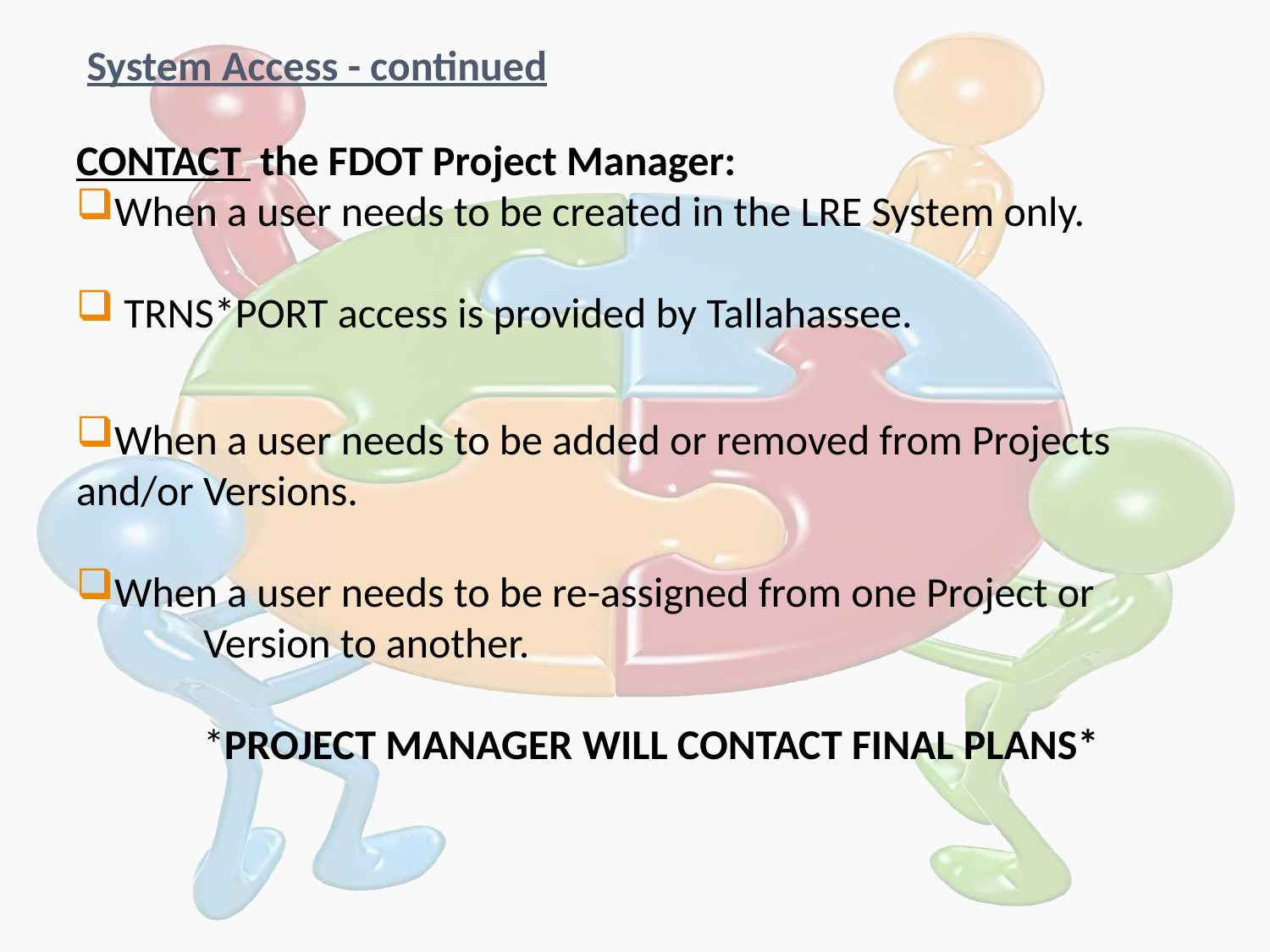

# System Access - continued
CONTACT  the FDOT Project Manager:
When a user needs to be created in the LRE System only.

 TRNS*PORT access is provided by Tallahassee.

When a user needs to be added or removed from Projects and/or Versions.

When a user needs to be re-assigned from one Project or 	Version to another.

	*PROJECT MANAGER WILL CONTACT FINAL PLANS*